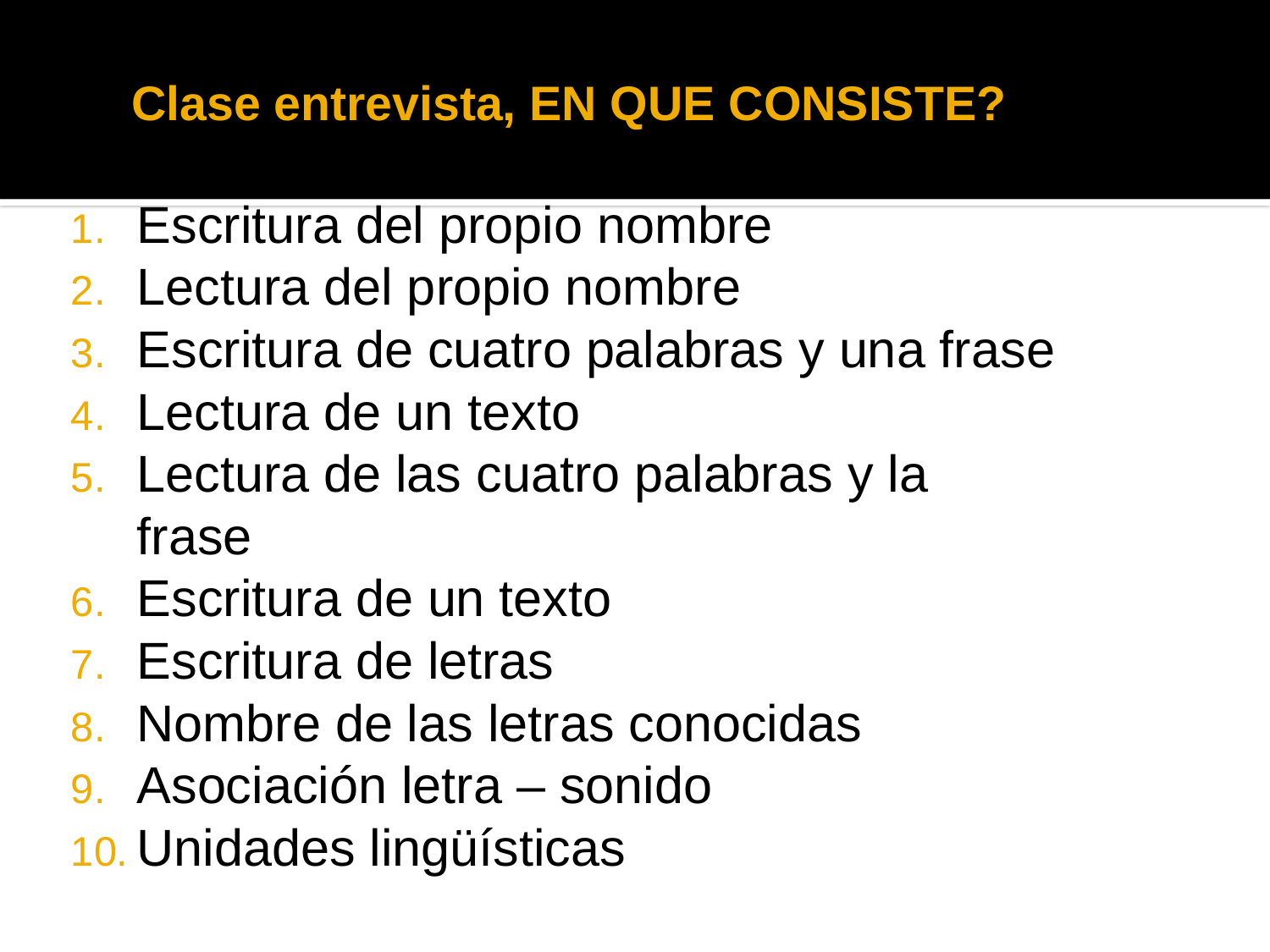

# Clase entrevista, EN QUE CONSISTE?
Escritura del propio nombre
Lectura del propio nombre
Escritura de cuatro palabras y una frase
Lectura de un texto
Lectura de las cuatro palabras y la frase
Escritura de un texto
Escritura de letras
Nombre de las letras conocidas
Asociación letra – sonido
Unidades lingüísticas